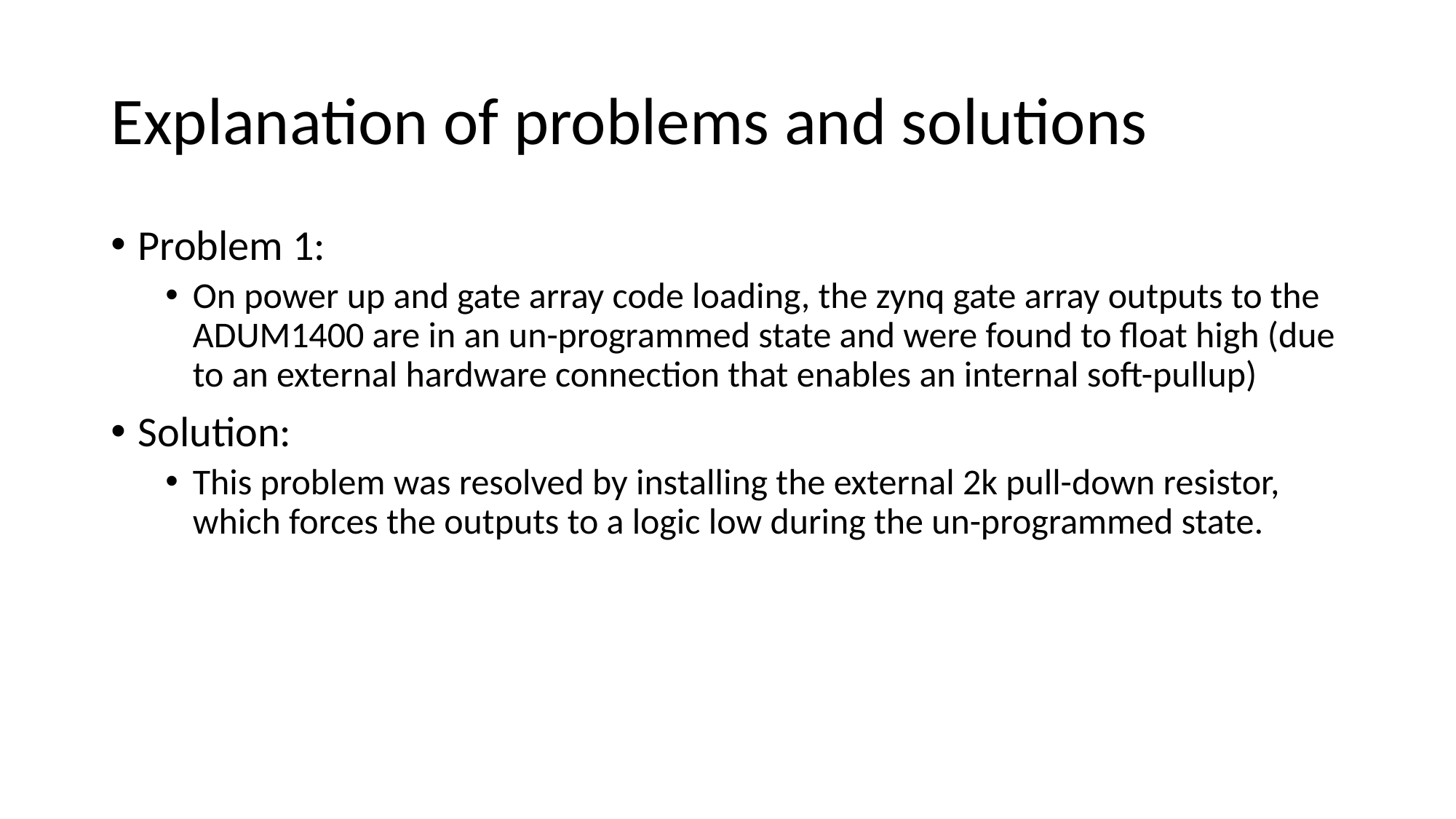

# Explanation of problems and solutions
Problem 1:
On power up and gate array code loading, the zynq gate array outputs to the ADUM1400 are in an un-programmed state and were found to float high (due to an external hardware connection that enables an internal soft-pullup)
Solution:
This problem was resolved by installing the external 2k pull-down resistor, which forces the outputs to a logic low during the un-programmed state.